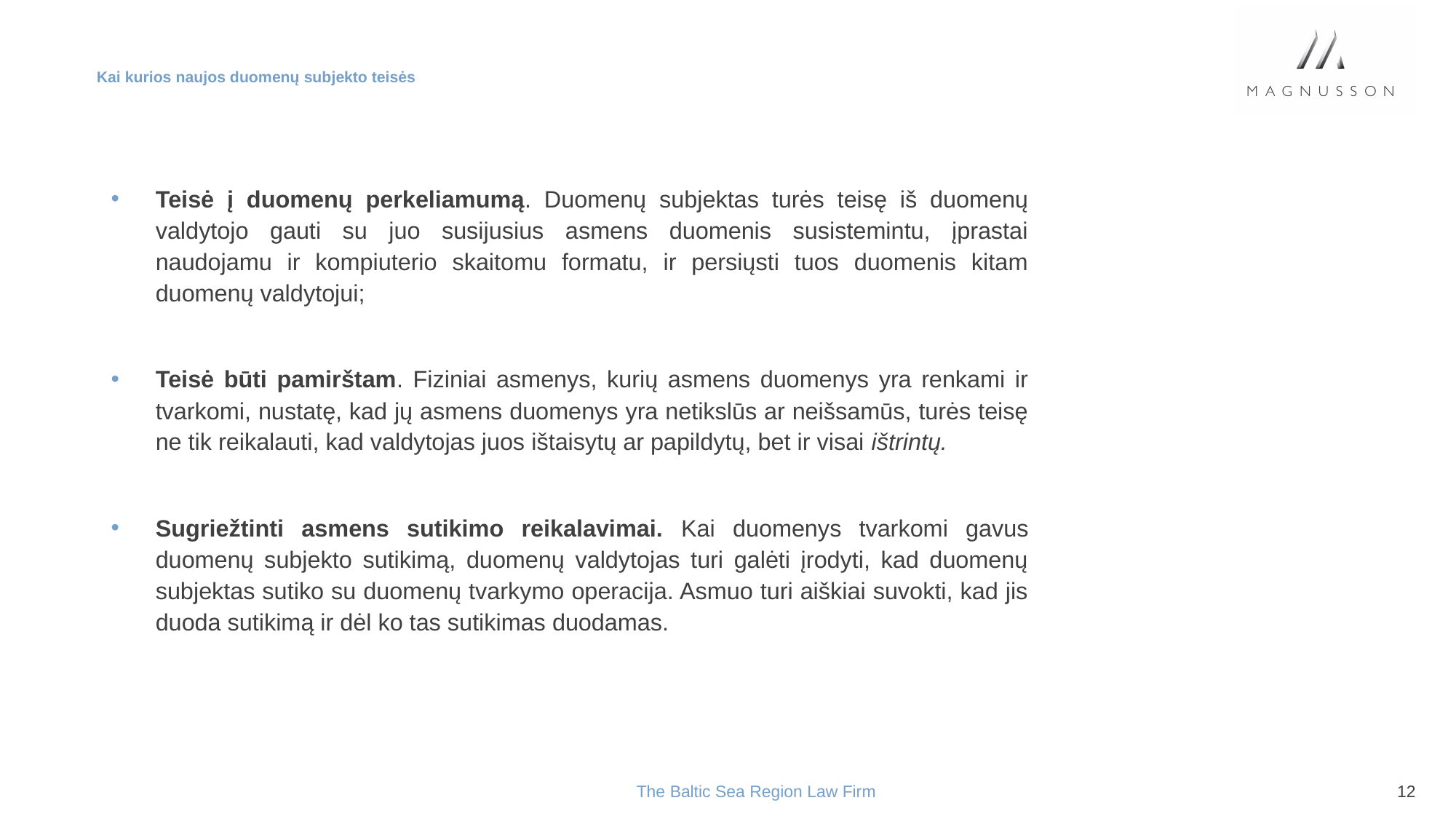

# Kai kurios naujos duomenų subjekto teisės
Teisė į duomenų perkeliamumą. Duomenų subjektas turės teisę iš duomenų valdytojo gauti su juo susijusius asmens duomenis susistemintu, įprastai naudojamu ir kompiuterio skaitomu formatu, ir persiųsti tuos duomenis kitam duomenų valdytojui;

Teisė būti pamirštam. Fiziniai asmenys, kurių asmens duomenys yra renkami ir tvarkomi, nustatę, kad jų asmens duomenys yra netikslūs ar neišsamūs, turės teisę ne tik reikalauti, kad valdytojas juos ištaisytų ar papildytų, bet ir visai ištrintų.

Sugriežtinti asmens sutikimo reikalavimai. Kai duomenys tvarkomi gavus duomenų subjekto sutikimą, duomenų valdytojas turi galėti įrodyti, kad duomenų subjektas sutiko su duomenų tvarkymo operacija. Asmuo turi aiškiai suvokti, kad jis duoda sutikimą ir dėl ko tas sutikimas duodamas.

The Baltic Sea Region Law Firm
12